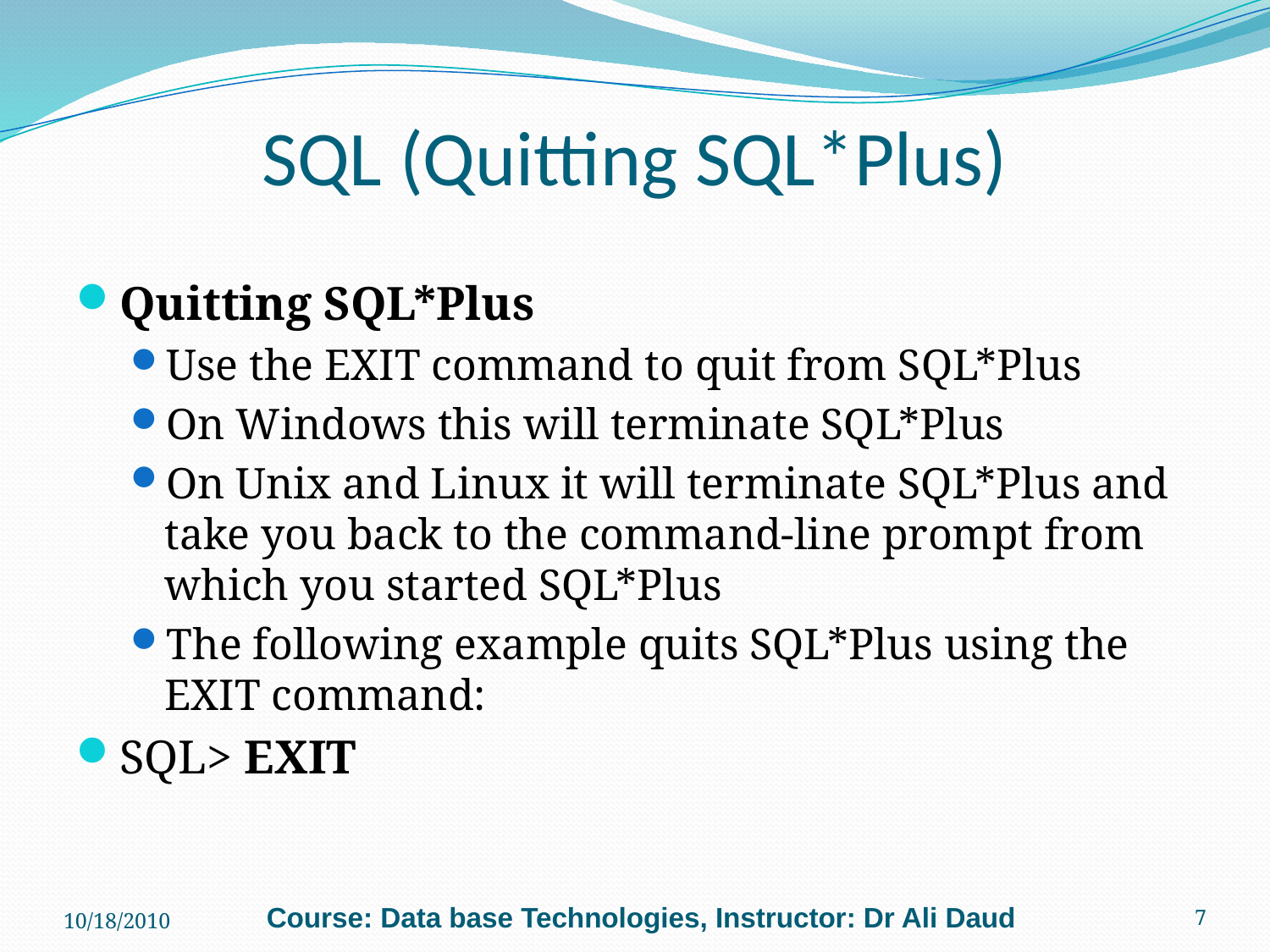

# SQL (Quitting SQL*Plus)
Quitting SQL*Plus
Use the EXIT command to quit from SQL*Plus
On Windows this will terminate SQL*Plus
On Unix and Linux it will terminate SQL*Plus and take you back to the command-line prompt from which you started SQL*Plus
The following example quits SQL*Plus using the EXIT command:
SQL> EXIT
10/18/2010
Course: Data base Technologies, Instructor: Dr Ali Daud
7